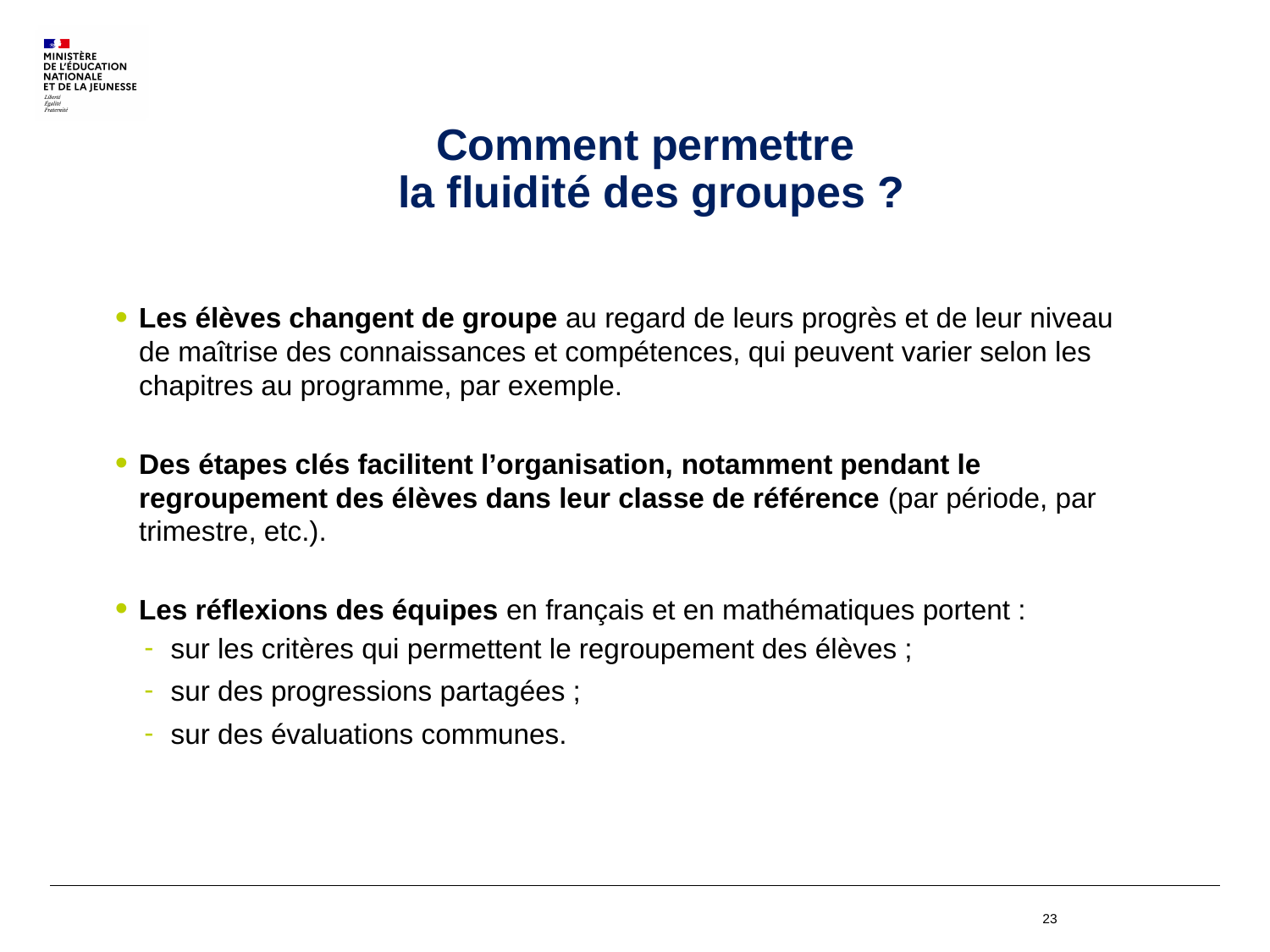

Comment permettre
la fluidité des groupes ?
Les élèves changent de groupe au regard de leurs progrès et de leur niveau de maîtrise des connaissances et compétences, qui peuvent varier selon les chapitres au programme, par exemple.

Des étapes clés facilitent l’organisation, notamment pendant le regroupement des élèves dans leur classe de référence (par période, par trimestre, etc.).

Les réflexions des équipes en français et en mathématiques portent :
sur les critères qui permettent le regroupement des élèves ;
sur des progressions partagées ;
sur des évaluations communes.

23